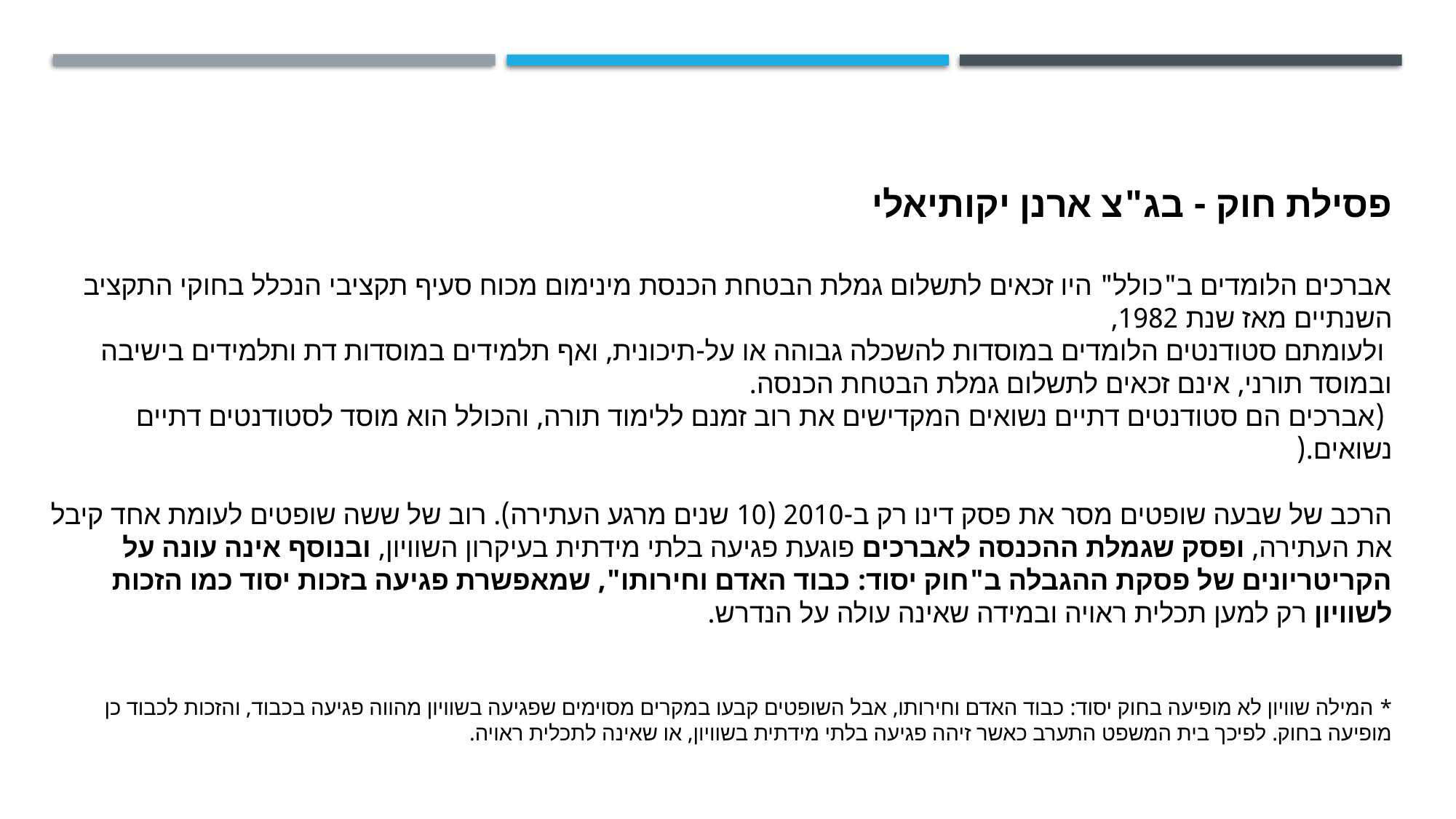

פסילת חוק - בג"צ ארנן יקותיאלי

אברכים הלומדים ב"כולל" היו זכאים לתשלום גמלת הבטחת הכנסת מינימום מכוח סעיף תקציבי הנכלל בחוקי התקציב השנתיים מאז שנת 1982,
 ולעומתם סטודנטים הלומדים במוסדות להשכלה גבוהה או על-תיכונית, ואף תלמידים במוסדות דת ותלמידים בישיבה ובמוסד תורני, אינם זכאים לתשלום גמלת הבטחת הכנסה.
 (אברכים הם סטודנטים דתיים נשואים המקדישים את רוב זמנם ללימוד תורה, והכולל הוא מוסד לסטודנטים דתיים נשואים.(

הרכב של שבעה שופטים מסר את פסק דינו רק ב-2010 (10 שנים מרגע העתירה). רוב של ששה שופטים לעומת אחד קיבל את העתירה, ופסק שגמלת ההכנסה לאברכים פוגעת פגיעה בלתי מידתית בעיקרון השוויון, ובנוסף אינה עונה על הקריטריונים של פסקת ההגבלה ב"חוק יסוד: כבוד האדם וחירותו", שמאפשרת פגיעה בזכות יסוד כמו הזכות לשוויון רק למען תכלית ראויה ובמידה שאינה עולה על הנדרש.

* המילה שוויון לא מופיעה בחוק יסוד: כבוד האדם וחירותו, אבל השופטים קבעו במקרים מסוימים שפגיעה בשוויון מהווה פגיעה בכבוד, והזכות לכבוד כן מופיעה בחוק. לפיכך בית המשפט התערב כאשר זיהה פגיעה בלתי מידתית בשוויון, או שאינה לתכלית ראויה.